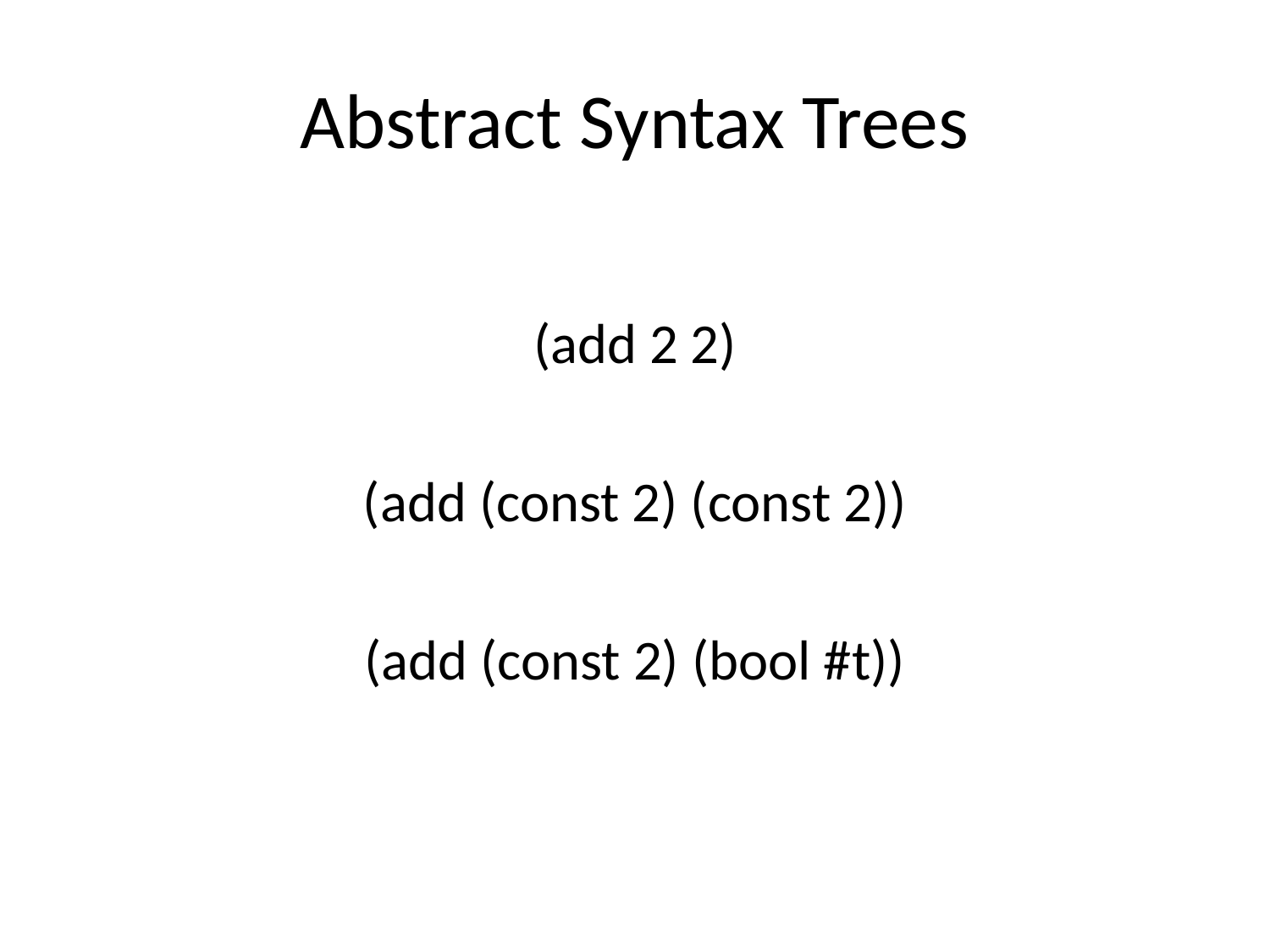

# Abstract Syntax Trees

(add 2 2)

(add (const 2) (const 2))

(add (const 2) (bool #t))